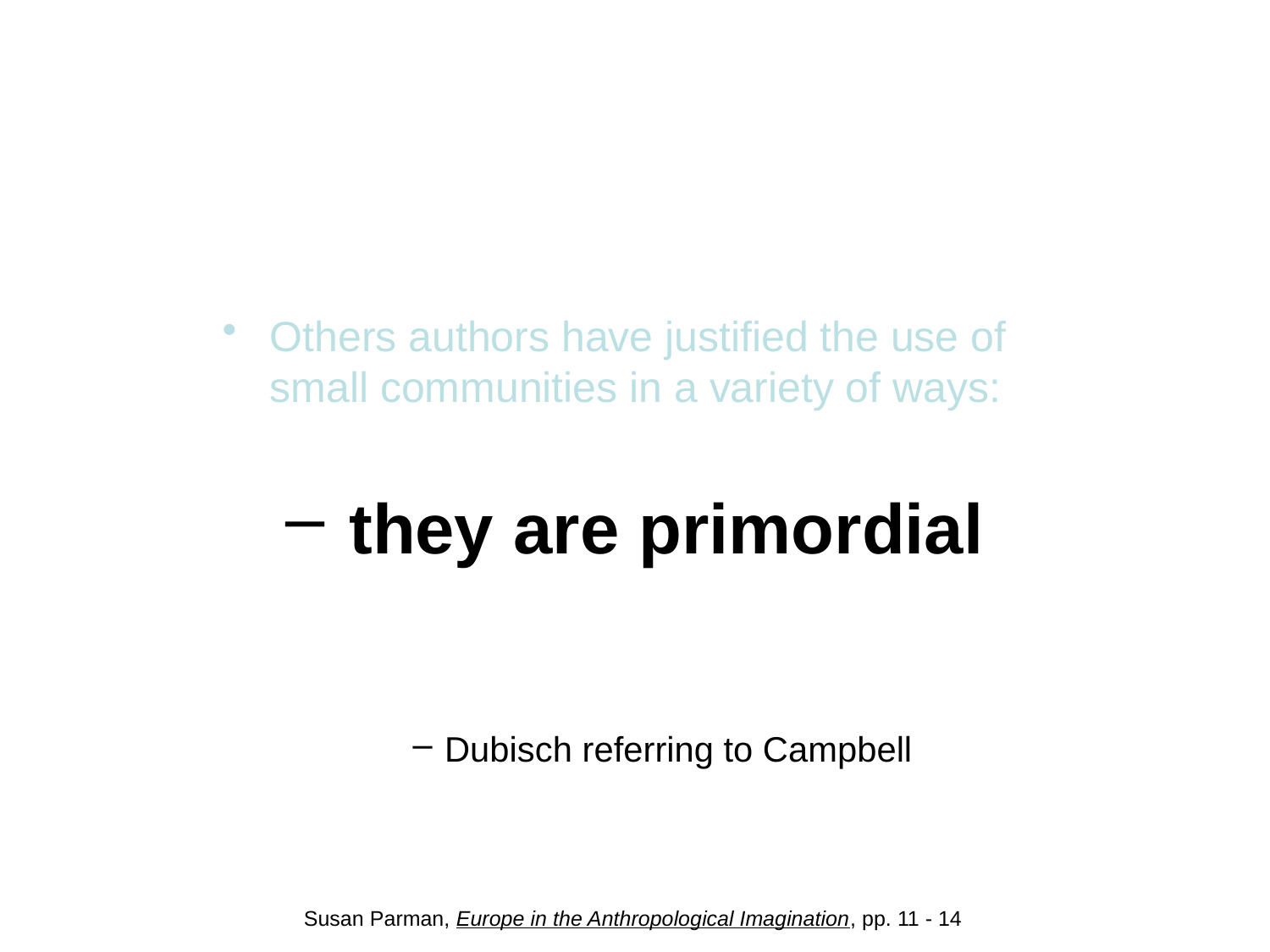

#
Others authors have justified the use of small communities in a variety of ways:

they are primordial

Dubisch referring to Campbell
Susan Parman, Europe in the Anthropological Imagination, pp. 11 - 14